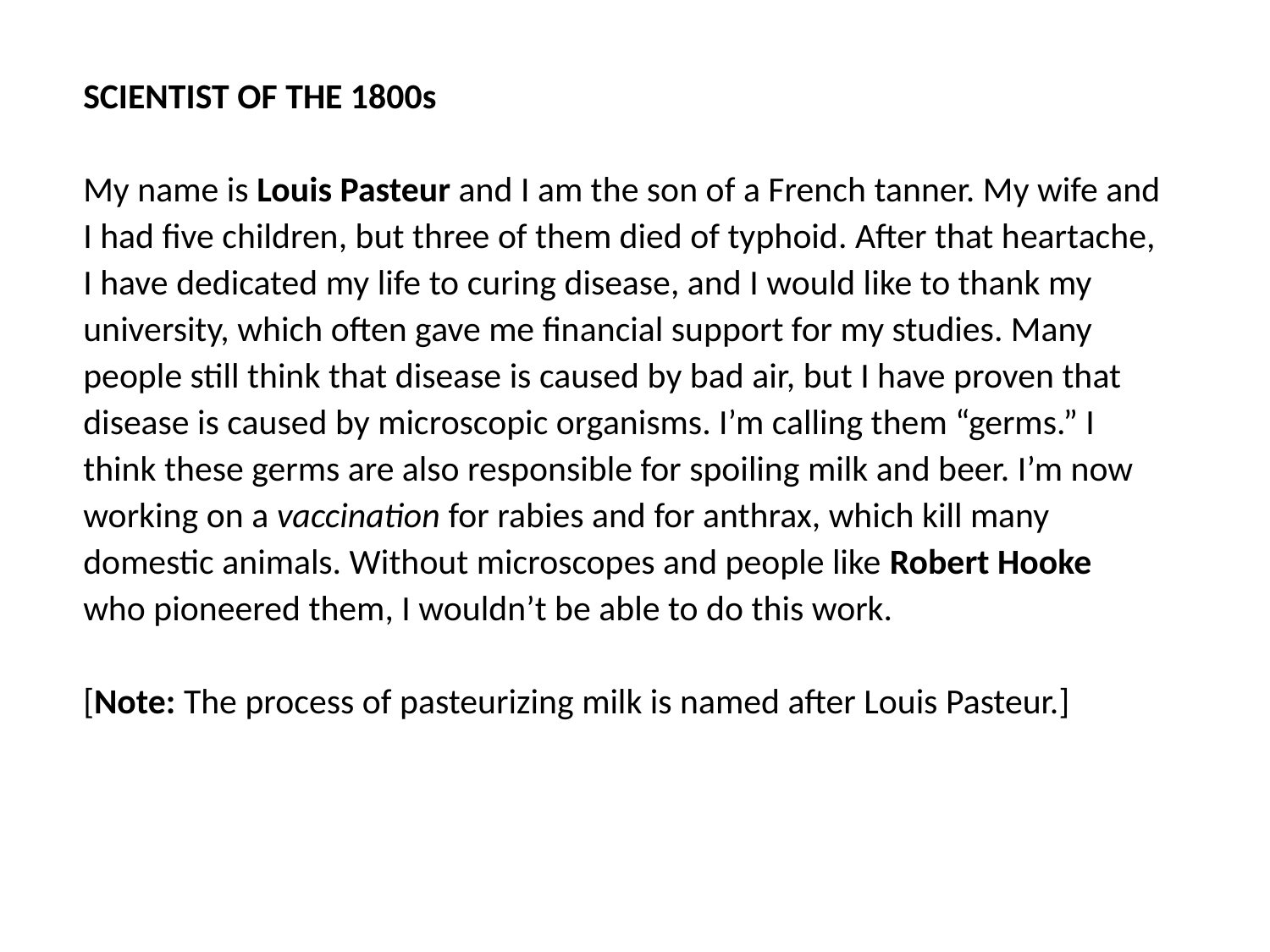

SCIENTIST OF THE 1800s

My name is Louis Pasteur and I am the son of a French tanner. My wife and I had five children, but three of them died of typhoid. After that heartache, I have dedicated my life to curing disease, and I would like to thank my university, which often gave me financial support for my studies. Many people still think that disease is caused by bad air, but I have proven that disease is caused by microscopic organisms. I’m calling them “germs.” I think these germs are also responsible for spoiling milk and beer. I’m now working on a vaccination for rabies and for anthrax, which kill many domestic animals. Without microscopes and people like Robert Hooke who pioneered them, I wouldn’t be able to do this work.

[Note: The process of pasteurizing milk is named after Louis Pasteur.]